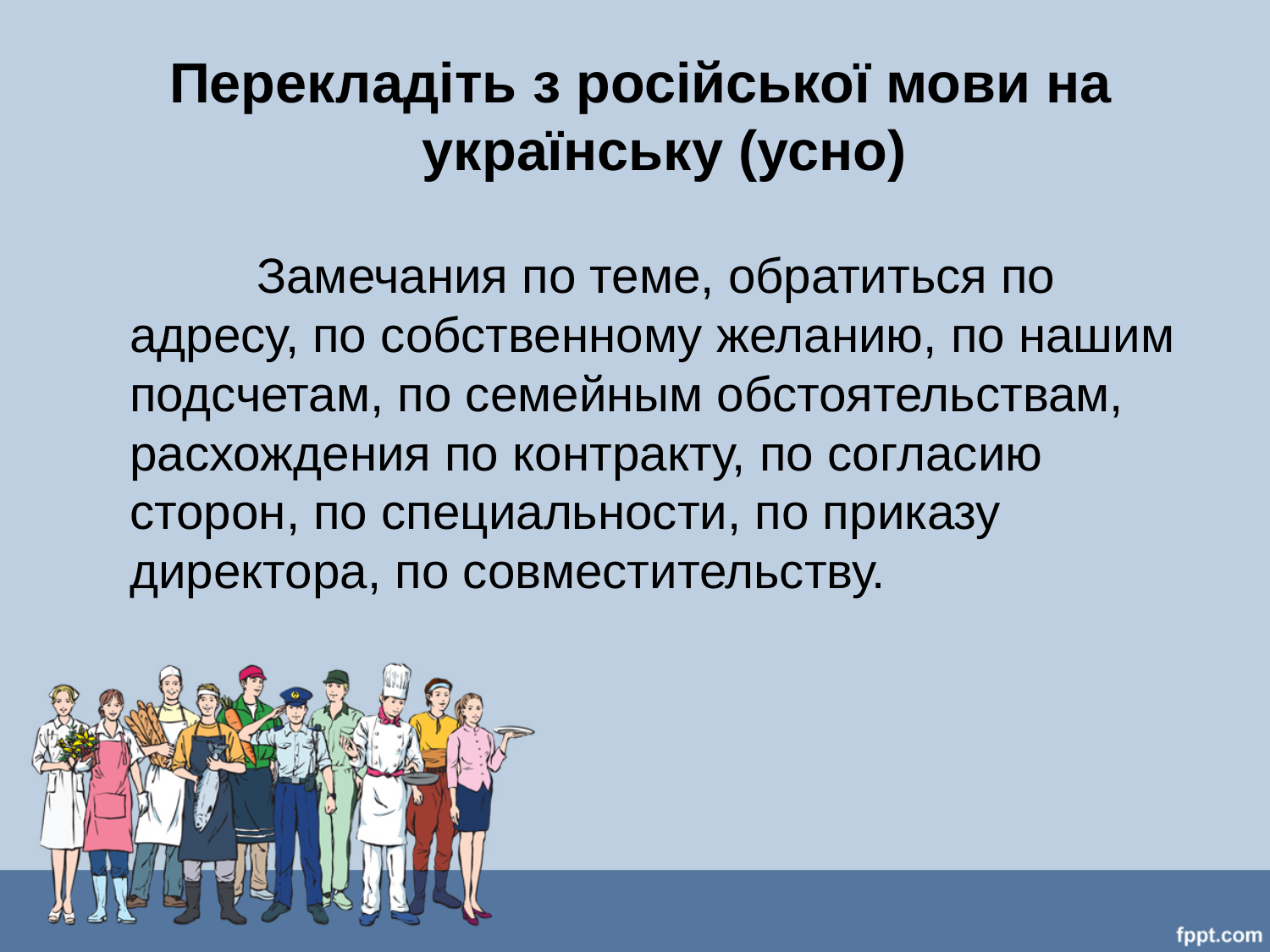

Перекладіть з російської мови на українську (усно)
		Замечания по теме, обратиться по адресу, по собственному желанию, по нашим подсчетам, по семейным обстоятельствам, расхождения по контракту, по согласию сторон, по специальности, по приказу директора, по совместительству.